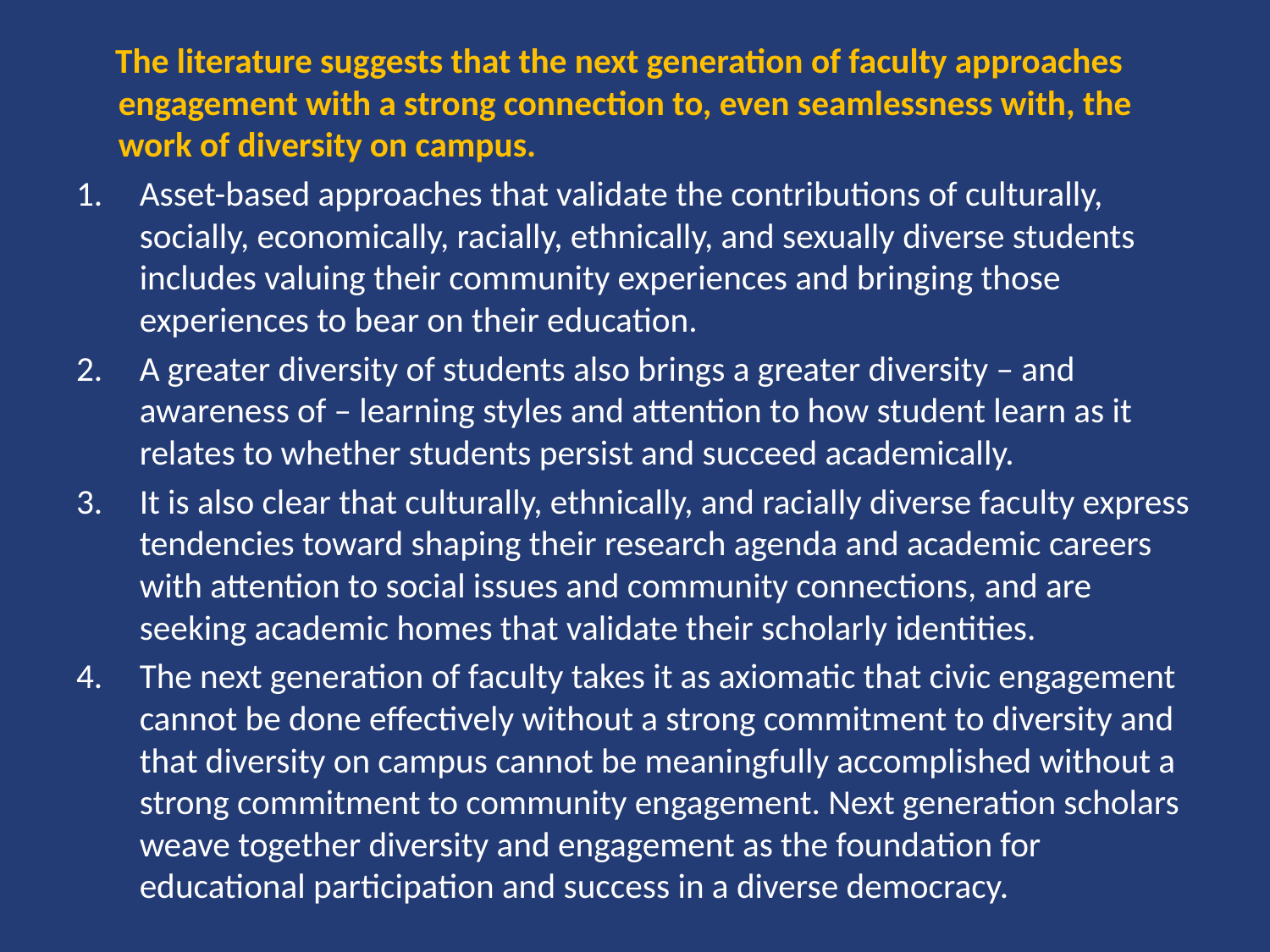

The literature suggests that the next generation of faculty approaches engagement with a strong connection to, even seamlessness with, the work of diversity on campus.
Asset-based approaches that validate the contributions of culturally, socially, economically, racially, ethnically, and sexually diverse students includes valuing their community experiences and bringing those experiences to bear on their education.
A greater diversity of students also brings a greater diversity – and awareness of – learning styles and attention to how student learn as it relates to whether students persist and succeed academically.
It is also clear that culturally, ethnically, and racially diverse faculty express tendencies toward shaping their research agenda and academic careers with attention to social issues and community connections, and are seeking academic homes that validate their scholarly identities.
The next generation of faculty takes it as axiomatic that civic engagement cannot be done effectively without a strong commitment to diversity and that diversity on campus cannot be meaningfully accomplished without a strong commitment to community engagement. Next generation scholars weave together diversity and engagement as the foundation for educational participation and success in a diverse democracy.
#